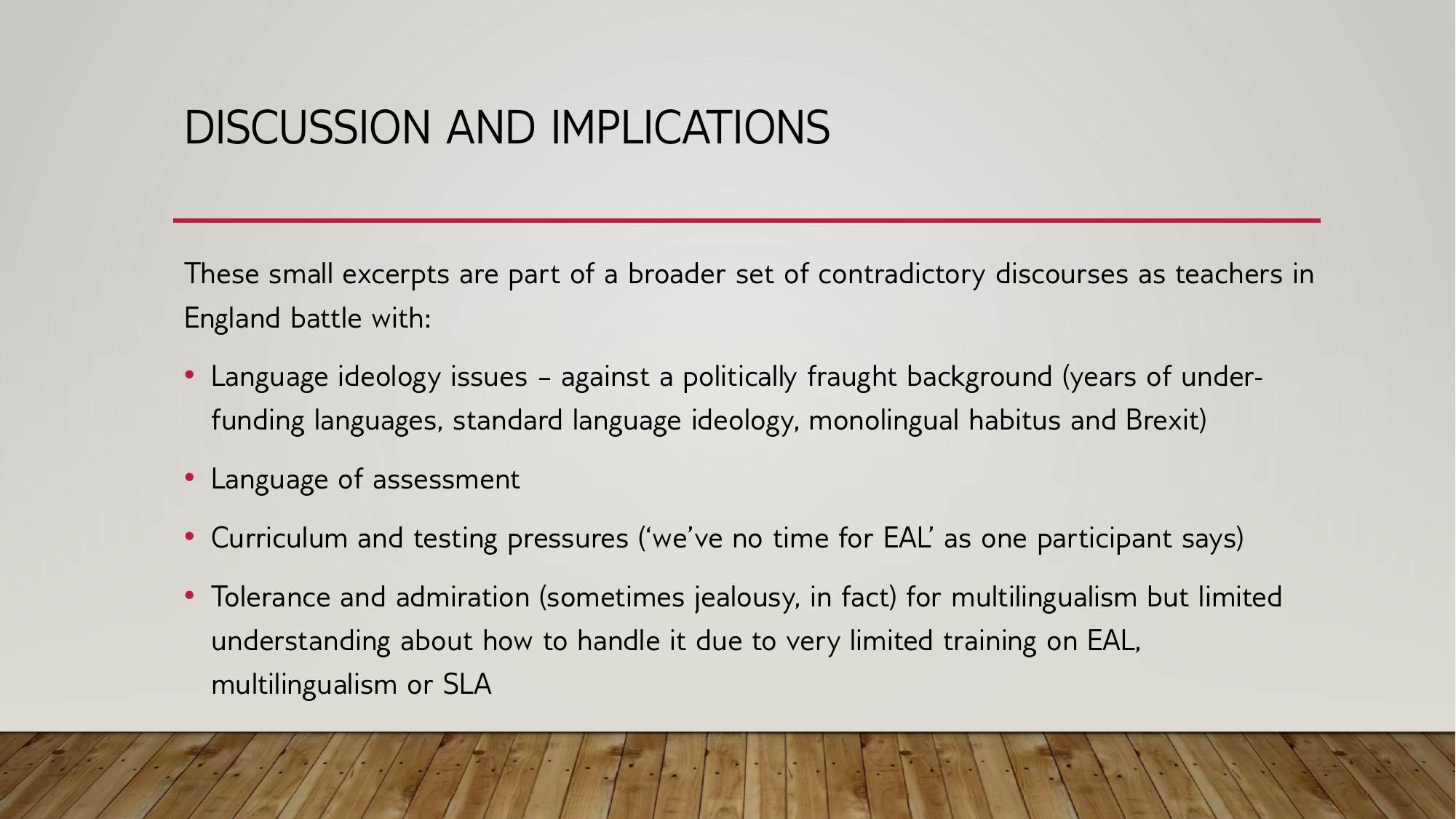

# Discussion and implications
These small excerpts are part of a broader set of contradictory discourses as teachers in England battle with:
Language ideology issues – against a politically fraught background (years of under-funding languages, standard language ideology, monolingual habitus and Brexit)
Language of assessment
Curriculum and testing pressures (‘we’ve no time for EAL’ as one participant says)
Tolerance and admiration (sometimes jealousy, in fact) for multilingualism but limited understanding about how to handle it due to very limited training on EAL, multilingualism or SLA